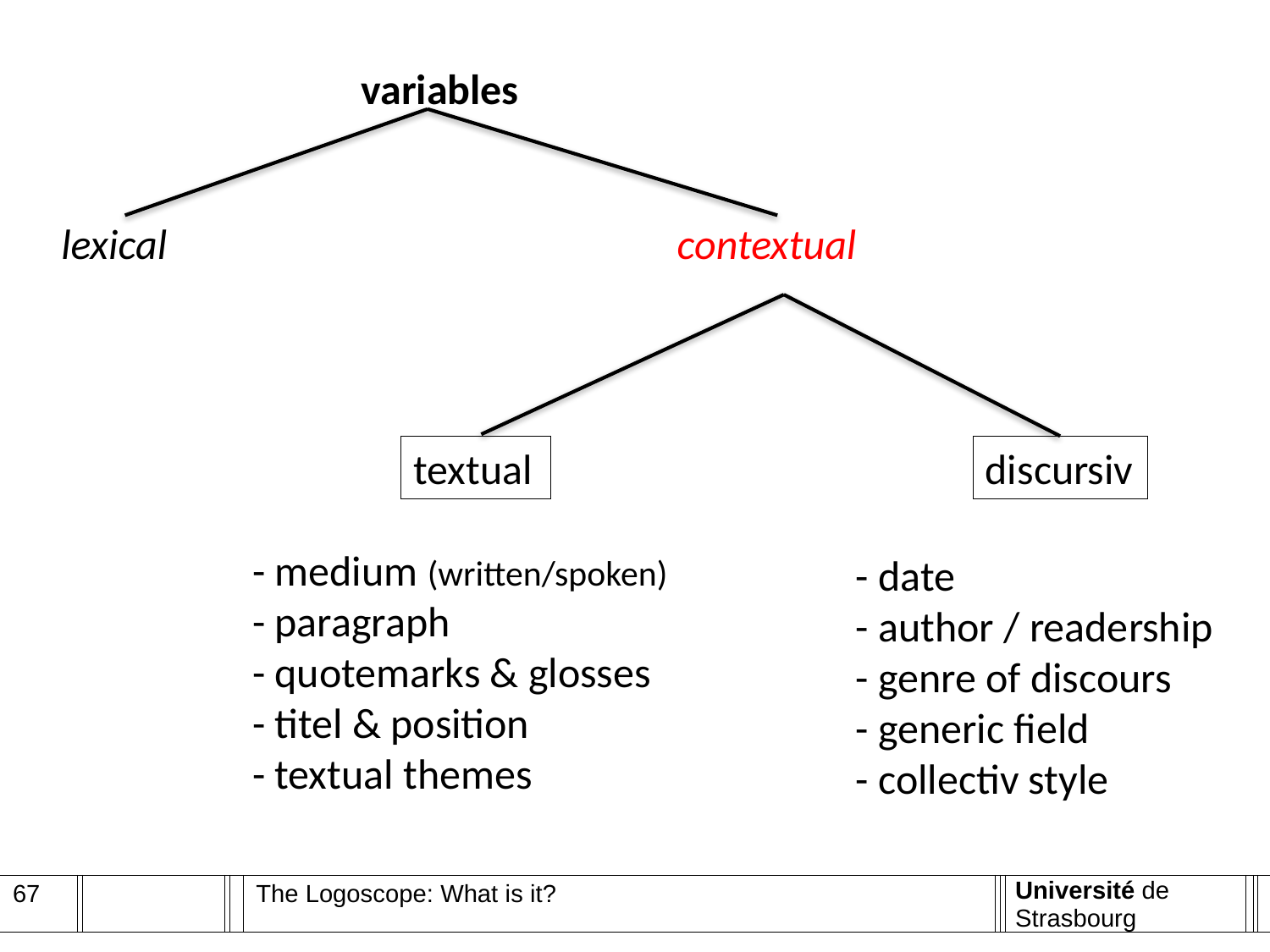

variables
contextual
lexical
textual
discursiv
- medium (written/spoken)
- paragraph
- quotemarks & glosses
- titel & position
- textual themes
- date
- author / readership
- genre of discours
- generic field
- collectiv style
67
The Logoscope: What is it?